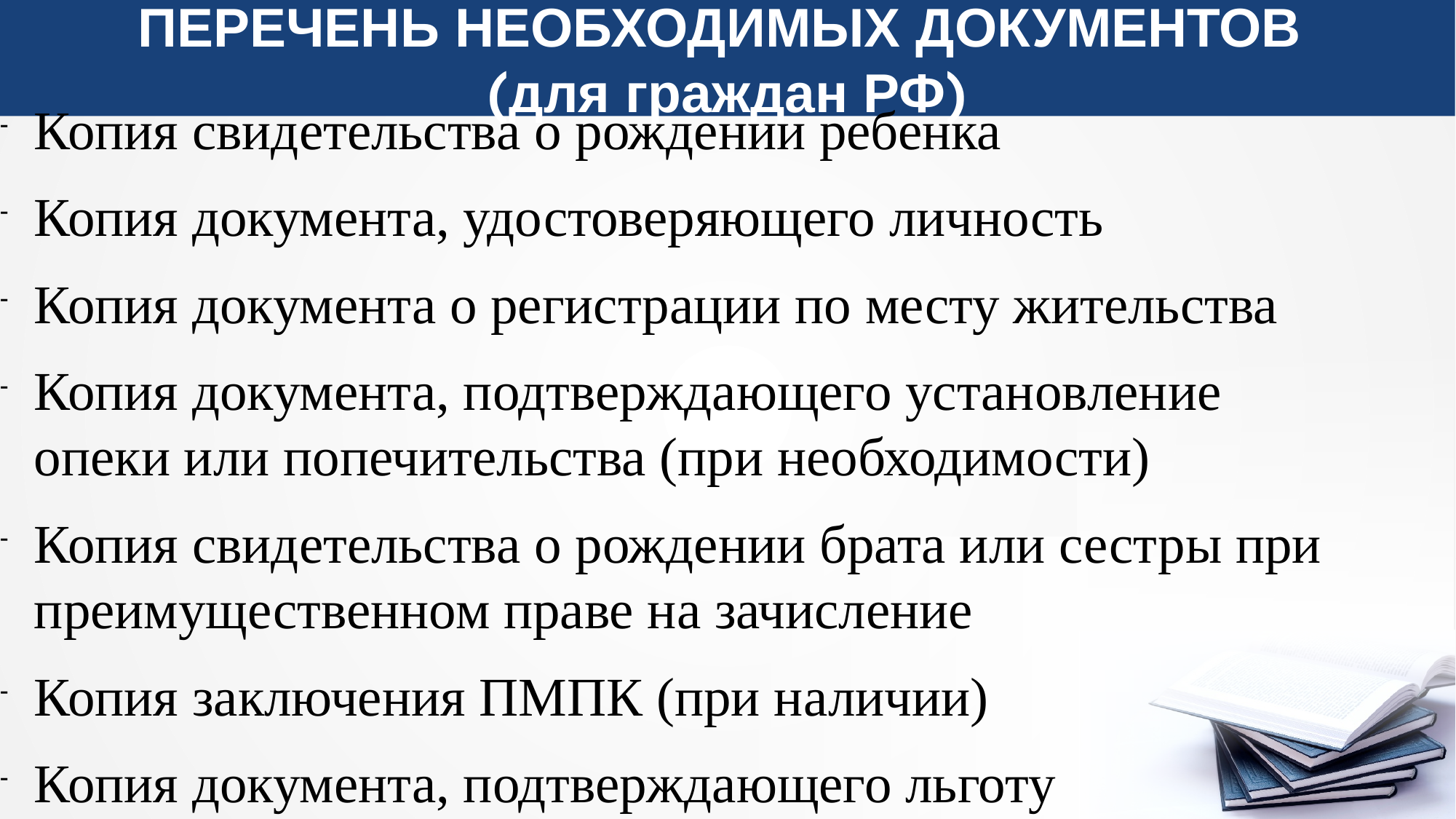

ПЕРЕЧЕНЬ НЕОБХОДИМЫХ ДОКУМЕНТОВ
(для граждан РФ)

# Копия свидетельства о рождении ребенка
Копия документа, удостоверяющего личность
Копия документа о регистрации по месту жительства
Копия документа, подтверждающего установление опеки или попечительства (при необходимости)
Копия свидетельства о рождении брата или сестры при преимущественном праве на зачисление
Копия заключения ПМПК (при наличии)
Копия документа, подтверждающего льготу